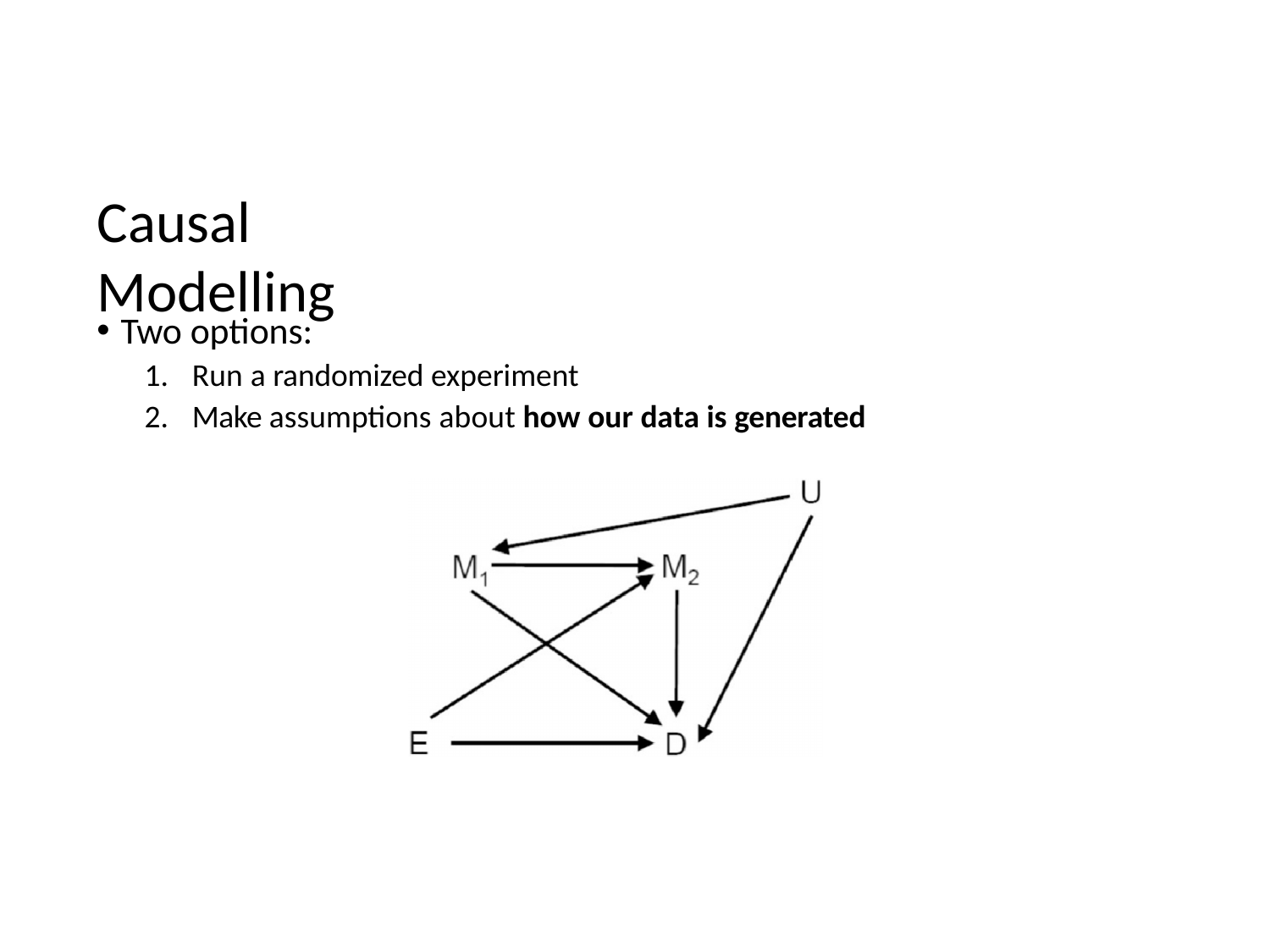

# Causal Modelling
Two options:
Run a randomized experiment
Make assumptions about how our data is generated